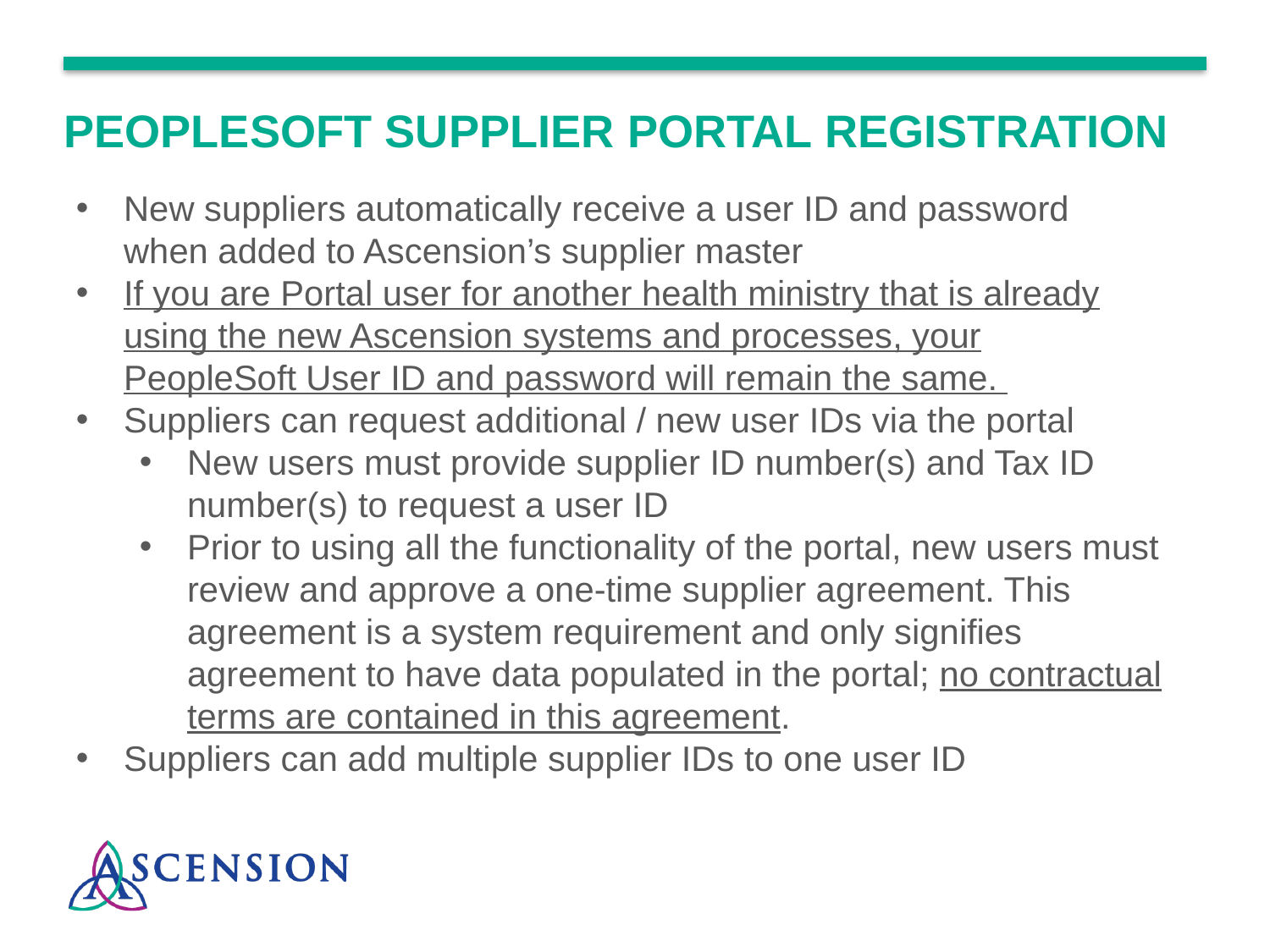

# PeopleSoft SUPPLIER Portal Registration
New suppliers automatically receive a user ID and password when added to Ascension’s supplier master
If you are Portal user for another health ministry that is already using the new Ascension systems and processes, your PeopleSoft User ID and password will remain the same.
Suppliers can request additional / new user IDs via the portal
New users must provide supplier ID number(s) and Tax ID number(s) to request a user ID
Prior to using all the functionality of the portal, new users must review and approve a one-time supplier agreement. This agreement is a system requirement and only signifies agreement to have data populated in the portal; no contractual terms are contained in this agreement.
Suppliers can add multiple supplier IDs to one user ID